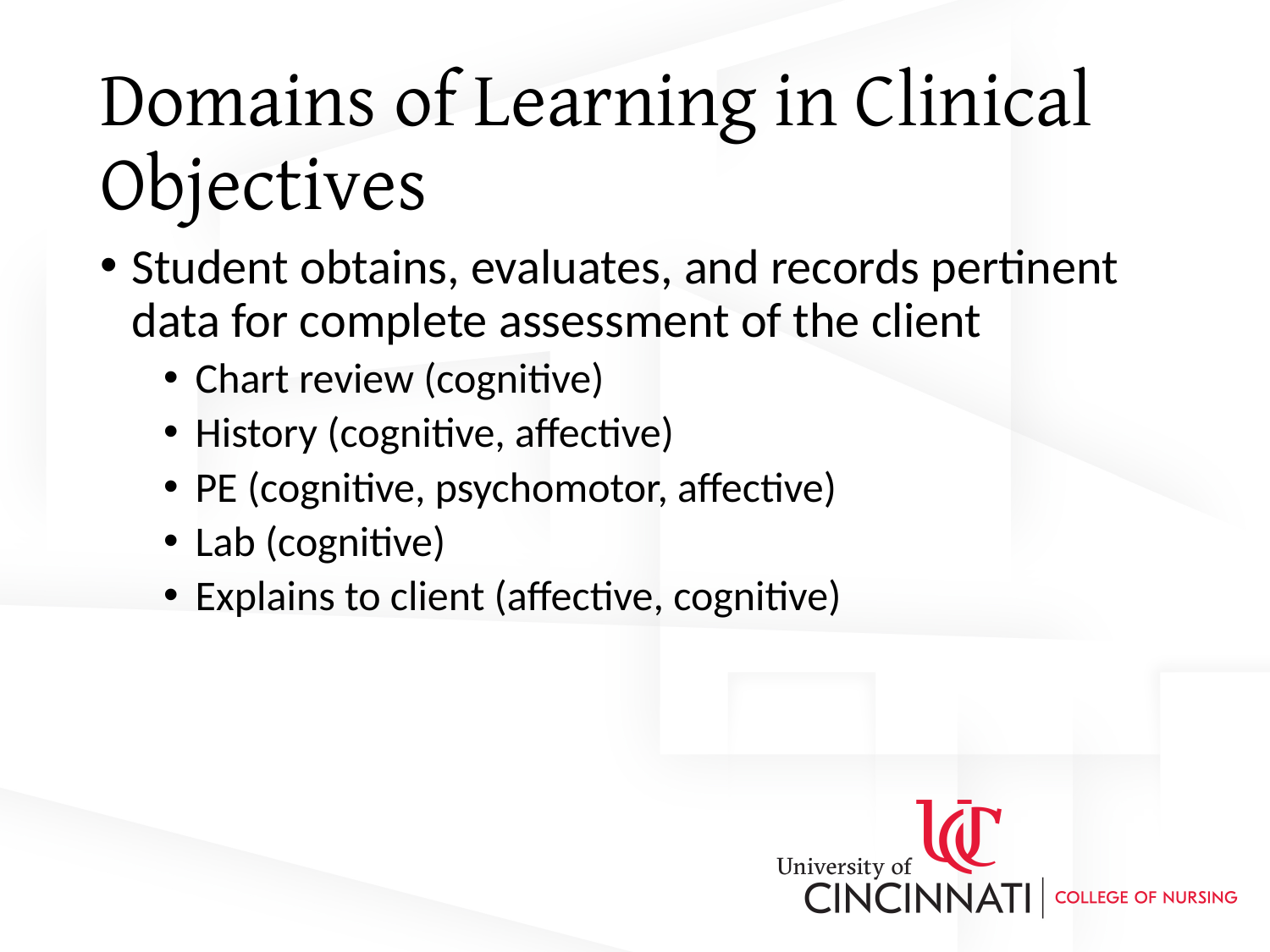

# Domains of Learning in Clinical Objectives
Student obtains, evaluates, and records pertinent data for complete assessment of the client
Chart review (cognitive)
History (cognitive, affective)
PE (cognitive, psychomotor, affective)
Lab (cognitive)
Explains to client (affective, cognitive)